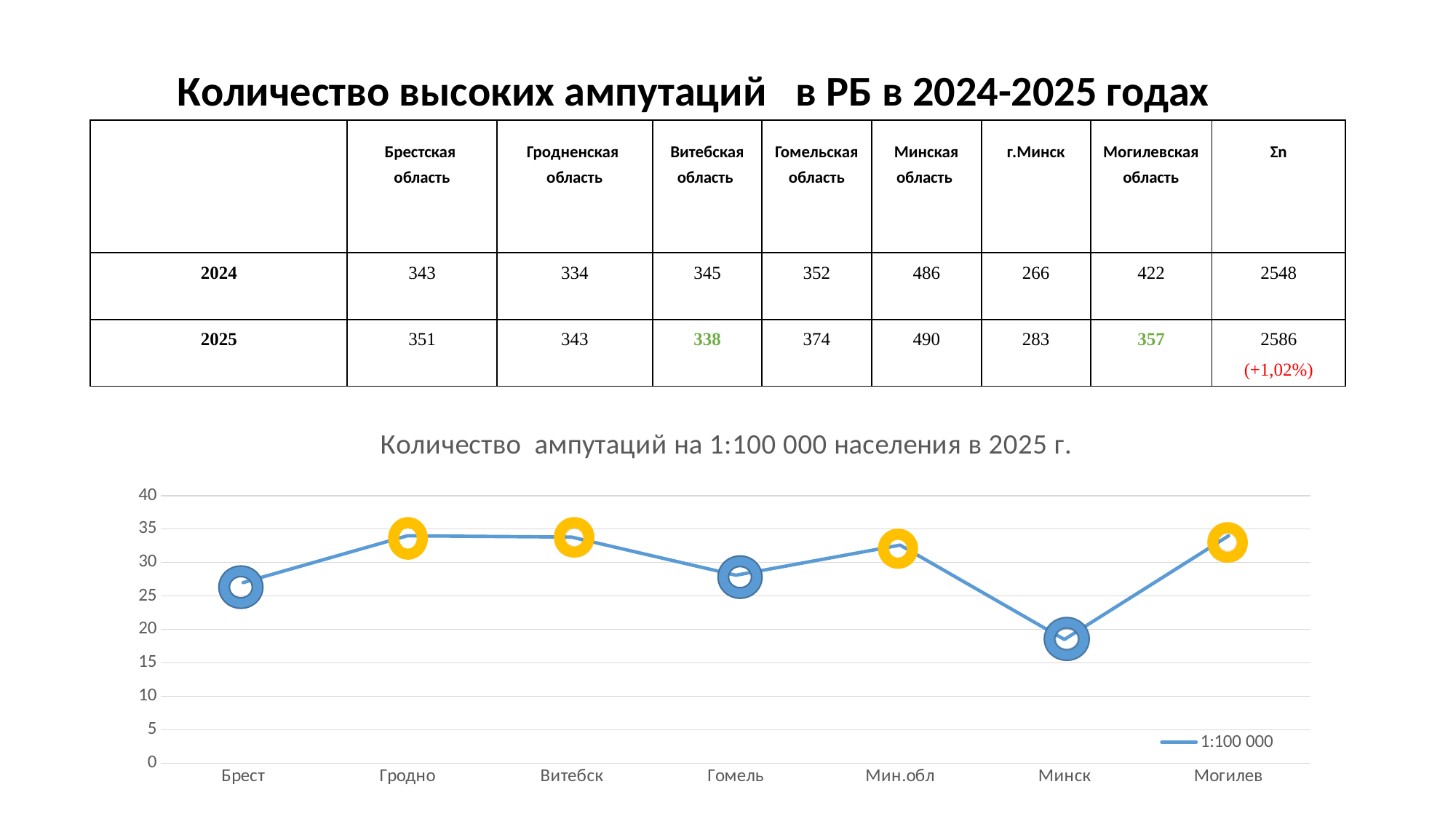

# Количество высоких ампутаций   в РБ в 2024-2025 годах
|  | Брестская область | Гродненская область | Витебская область | Гомельская область | Минская область | г.Минск | Могилевская область | Σn |
| --- | --- | --- | --- | --- | --- | --- | --- | --- |
| 2024 | 343 | 334 | 345 | 352 | 486 | 266 | 422 | 2548 |
| 2025 | 351 | 343 | 338 | 374 | 490 | 283 | 357 | 2586 (+1,02%) |

### Chart: Количество  ампутаций на 1:100 000 населения в 2025 г.

| Category | 1:100 000 |
|---|---|
| Брест | 27.0 |
| Гродно | 34.0 |
| Витебск | 33.8 |
| Гомель | 28.1 |
| Мин.обл | 32.6 |
| Минск | 18.5 |
| Могилев | 34.0 |